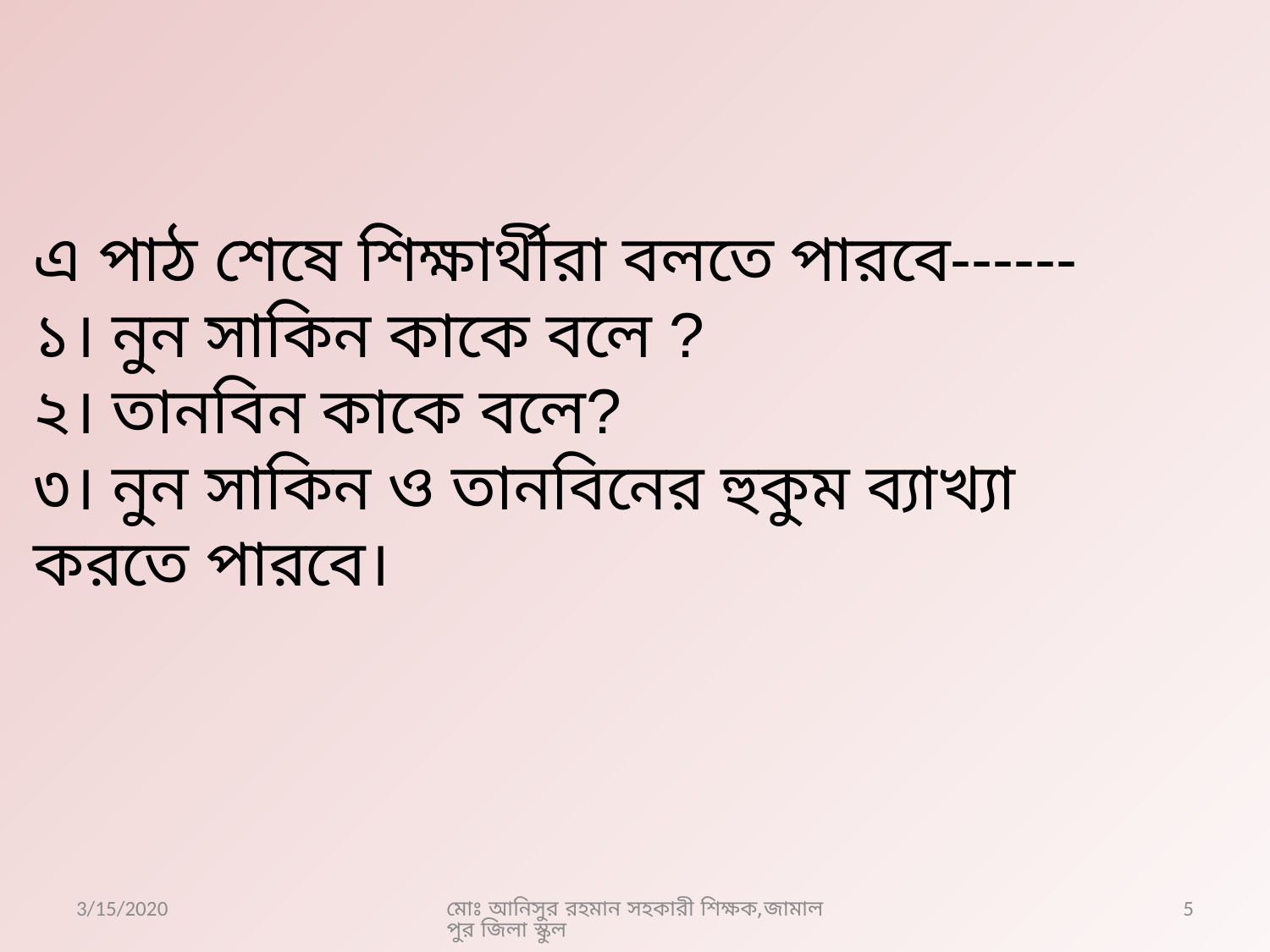

এ পাঠ শেষে শিক্ষার্থীরা বলতে পারবে------
১। নুন সাকিন কাকে বলে ?
২। তানবিন কাকে বলে?
৩। নুন সাকিন ও তানবিনের হুকুম ব্যাখ্যা করতে পারবে।

3/15/2020
মোঃ আনিসুর রহমান সহকারী শিক্ষক,জামালপুর জিলা স্কুল
5